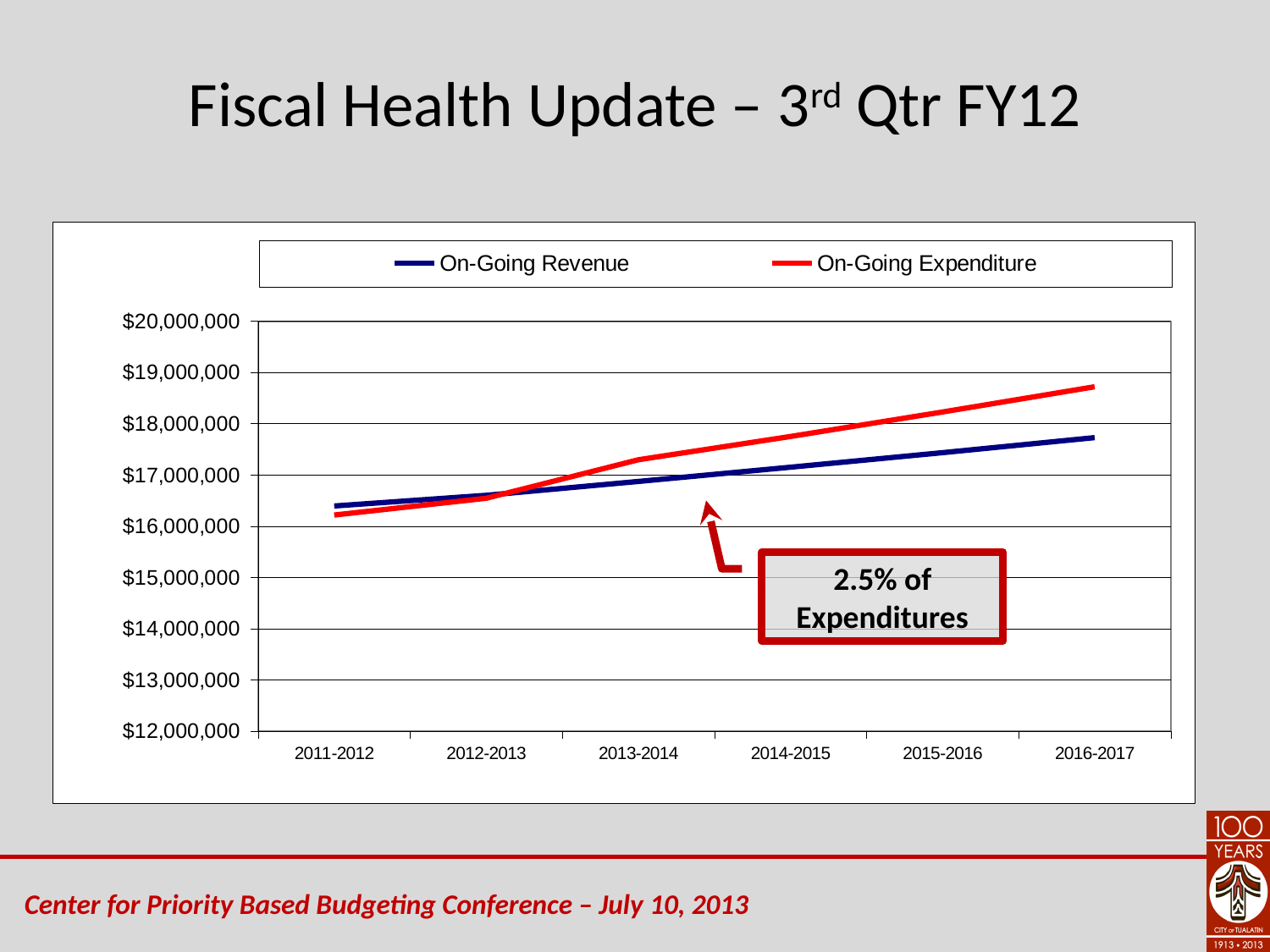

Fiscal Health Update – 3rd Qtr FY12

### Chart

| Category |  |  |
|---|---|---|
| 2011-2012 | 16395520.0 | 16218932.0 |
| 2012-2013 | 16604445.0 | 16546589.0 |
| 2013-2014 | 16873963.65000002 | 17296564.10975 |
| 2014-2015 | 17151096.3215 | 17750836.471292406 |
| 2015-2016 | 17436115.440824993 | 18228024.606442526 |
| 2016-2017 | 17729304.581567746 | 18720599.064342678 |
2.5% of Expenditures